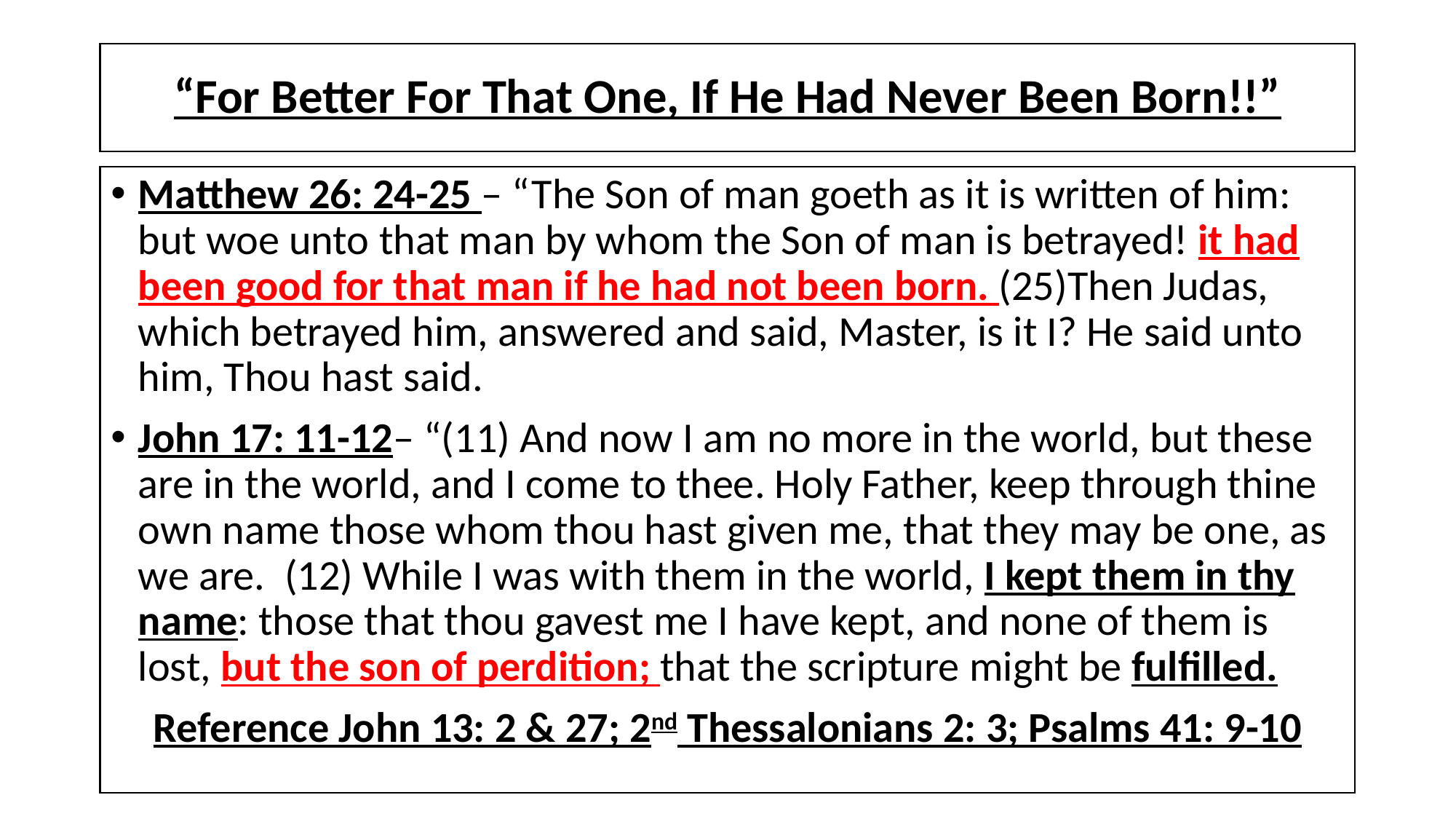

# “For Better For That One, If He Had Never Been Born!!”
Matthew 26: 24-25 – “The Son of man goeth as it is written of him: but woe unto that man by whom the Son of man is betrayed! it had been good for that man if he had not been born. (25)Then Judas, which betrayed him, answered and said, Master, is it I? He said unto him, Thou hast said.
John 17: 11-12– “(11) And now I am no more in the world, but these are in the world, and I come to thee. Holy Father, keep through thine own name those whom thou hast given me, that they may be one, as we are.  (12) While I was with them in the world, I kept them in thy name: those that thou gavest me I have kept, and none of them is lost, but the son of perdition; that the scripture might be fulfilled.
Reference John 13: 2 & 27; 2nd Thessalonians 2: 3; Psalms 41: 9-10